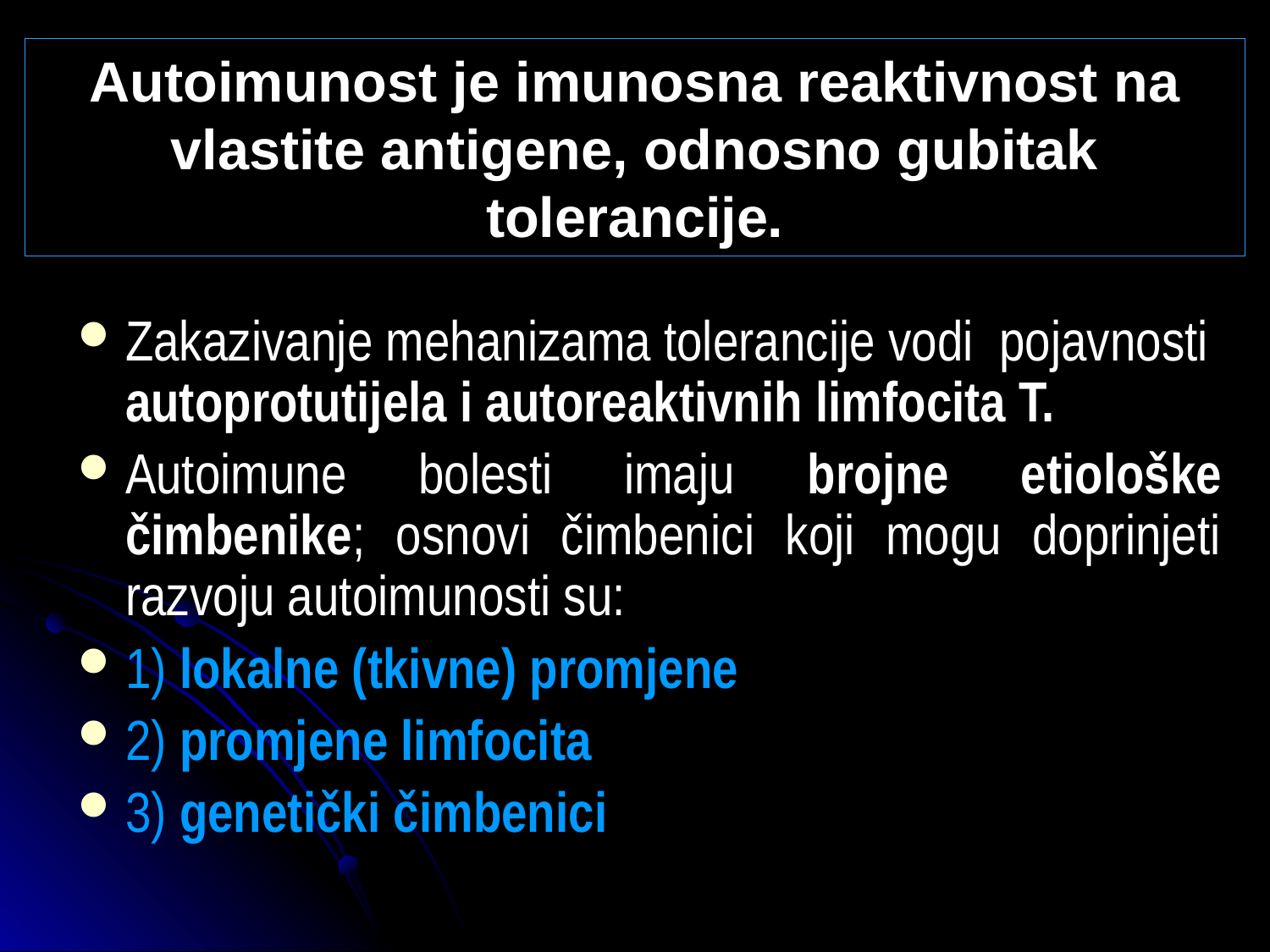

# Autoimunost je imunosna reaktivnost na vlastite antigene, odnosno gubitak tolerancije.
Zakazivanje mehanizama tolerancije vodi  pojavnosti autoprotutijela i autoreaktivnih limfocita T.
Autoimune bolesti imaju brojne etiološke čimbenike; osnovi čimbenici koji mogu doprinjeti razvoju autoimunosti su:
1) lokalne (tkivne) promjene
2) promjene limfocita
3) genetički čimbenici